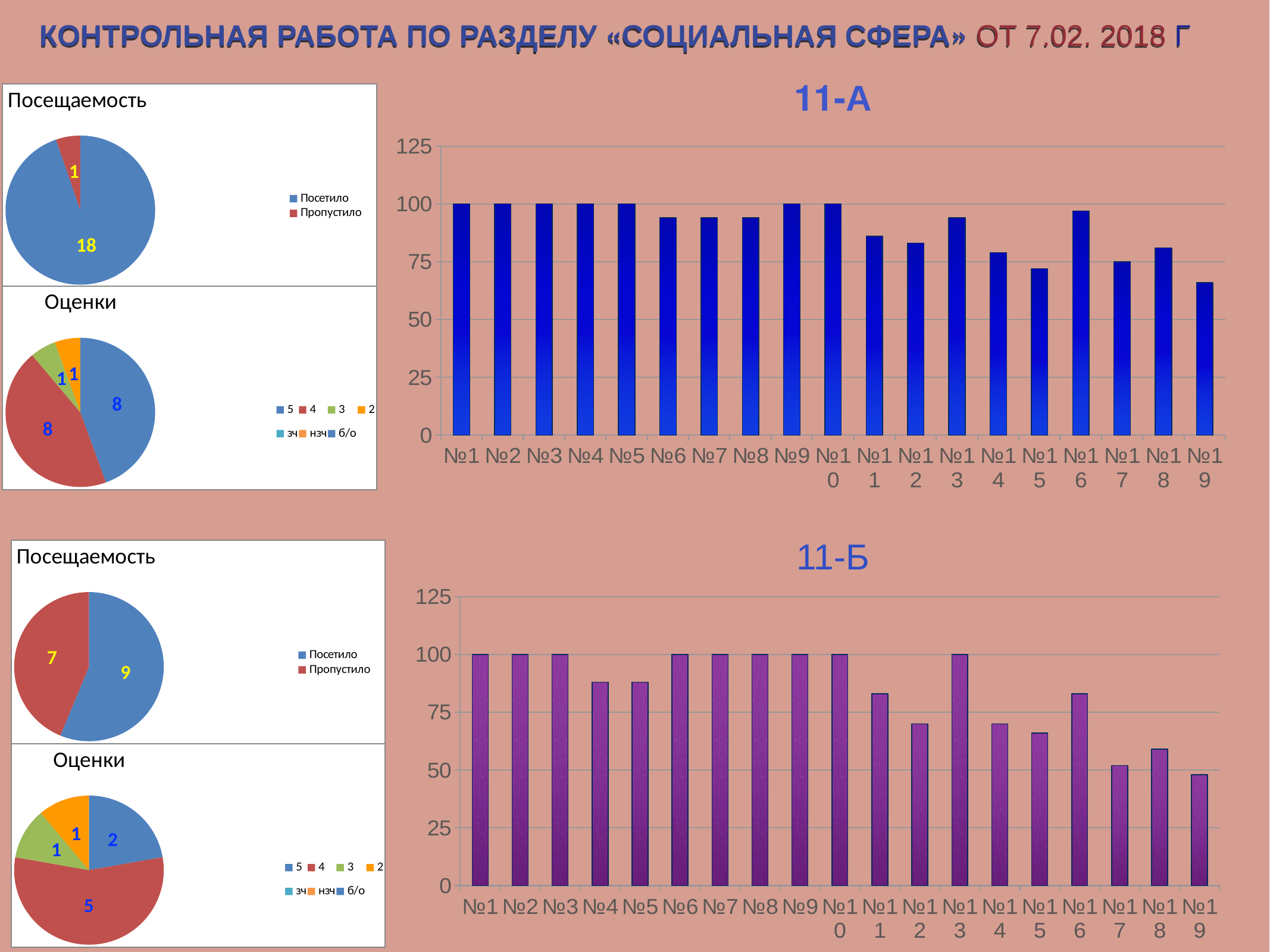

КОНТРОЛЬНАЯ РАБОТА ПО РАЗДЕЛУ «СОЦИАЛЬНАЯ СФЕРА» ОТ 7.02. 2018 Г
11-А

### Chart: Посещаемость

| Category |  |
|---|---|
| Посетило | 18.0 |
| Пропустило | 1.0 |

[unsupported chart]

[unsupported chart]

11-Б

### Chart: Посещаемость

| Category |  |
|---|---|
| Посетило | 9.0 |
| Пропустило | 7.0 |

### Chart

| Category | Вариант №1 |
|---|---|
| №1 | 100.0 |
| №2 | 100.0 |
| №3 | 100.0 |
| №4 | 88.0 |
| №5 | 88.0 |
| №6 | 100.0 |
| №7 | 100.0 |
| №8 | 100.0 |
| №9 | 100.0 |
| №10 | 100.0 |
| №11 | 83.0 |
| №12 | 70.0 |
| №13 | 100.0 |
| №14 | 70.0 |
| №15 | 66.0 |
| №16 | 83.0 |
| №17 | 52.0 |
| №18 | 59.0 |
| №19 | 48.0 |

[unsupported chart]